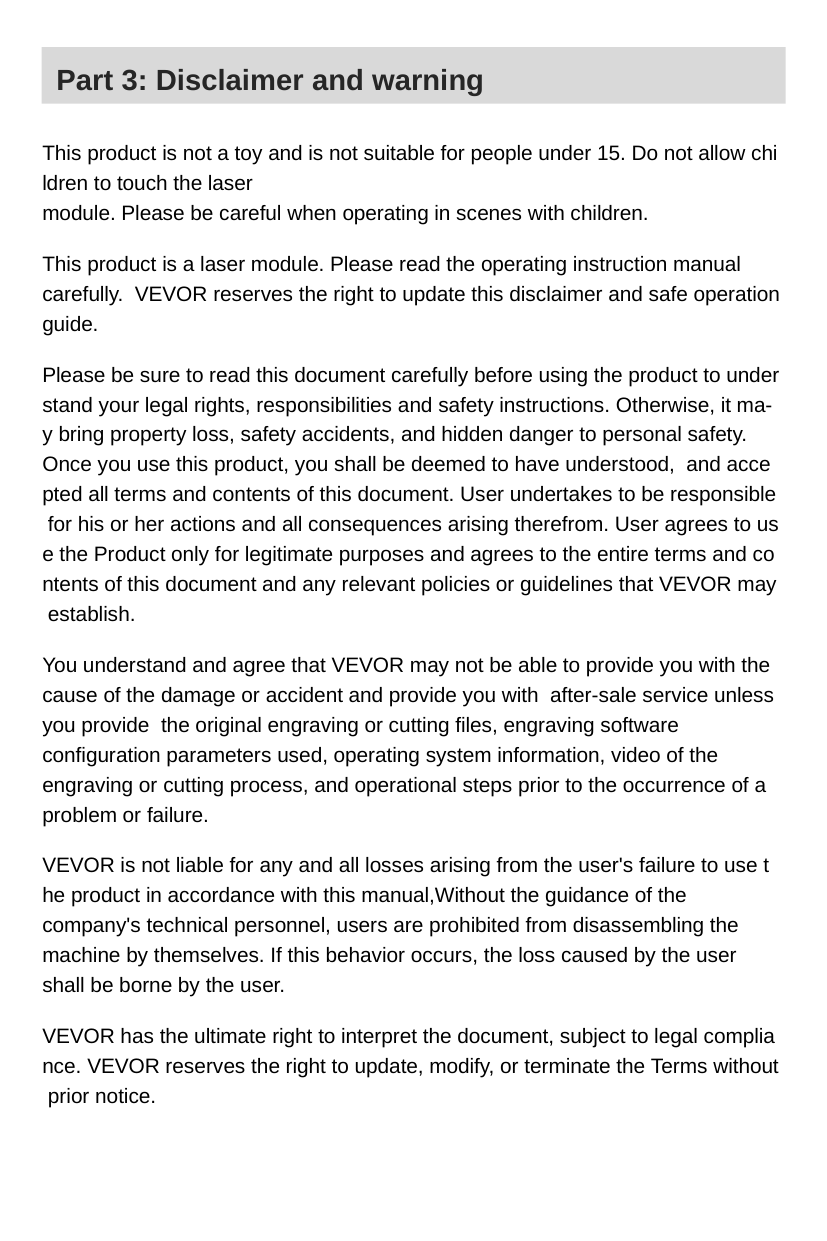

# Part 3: Disclaimer and warning
This product is not a toy and is not suitable for people under 15. Do not allow children to touch the laser module. Please be careful when operating in scenes with children.
This product is a laser module. Please read the operating instruction manual carefully.  VEVOR reserves the right to update this disclaimer and safe operation guide.
Please be sure to read this document carefully before using the product to understand your legal rights, responsibilities and safety instructions. Otherwise, it ma-y bring property loss, safety accidents, and hidden danger to personal safety. Once you use this product, you shall be deemed to have understood,  and accepted all terms and contents of this document. User undertakes to be responsible for his or her actions and all consequences arising therefrom. User agrees to use the Product only for legitimate purposes and agrees to the entire terms and contents of this document and any relevant policies or guidelines that VEVOR may establish.
You understand and agree that VEVOR may not be able to provide you with the cause of the damage or accident and provide you with  after-sale service unless you provide  the original engraving or cutting files, engraving software configuration parameters used, operating system information, video of the engraving or cutting process, and operational steps prior to the occurrence of a problem or failure.
VEVOR is not liable for any and all losses arising from the user's failure to use the product in accordance with this manual,Without the guidance of the company's technical personnel, users are prohibited from disassembling the machine by themselves. If this behavior occurs, the loss caused by the user shall be borne by the user.
VEVOR has the ultimate right to interpret the document, subject to legal compliance. VEVOR reserves the right to update, modify, or terminate the Terms without prior notice.